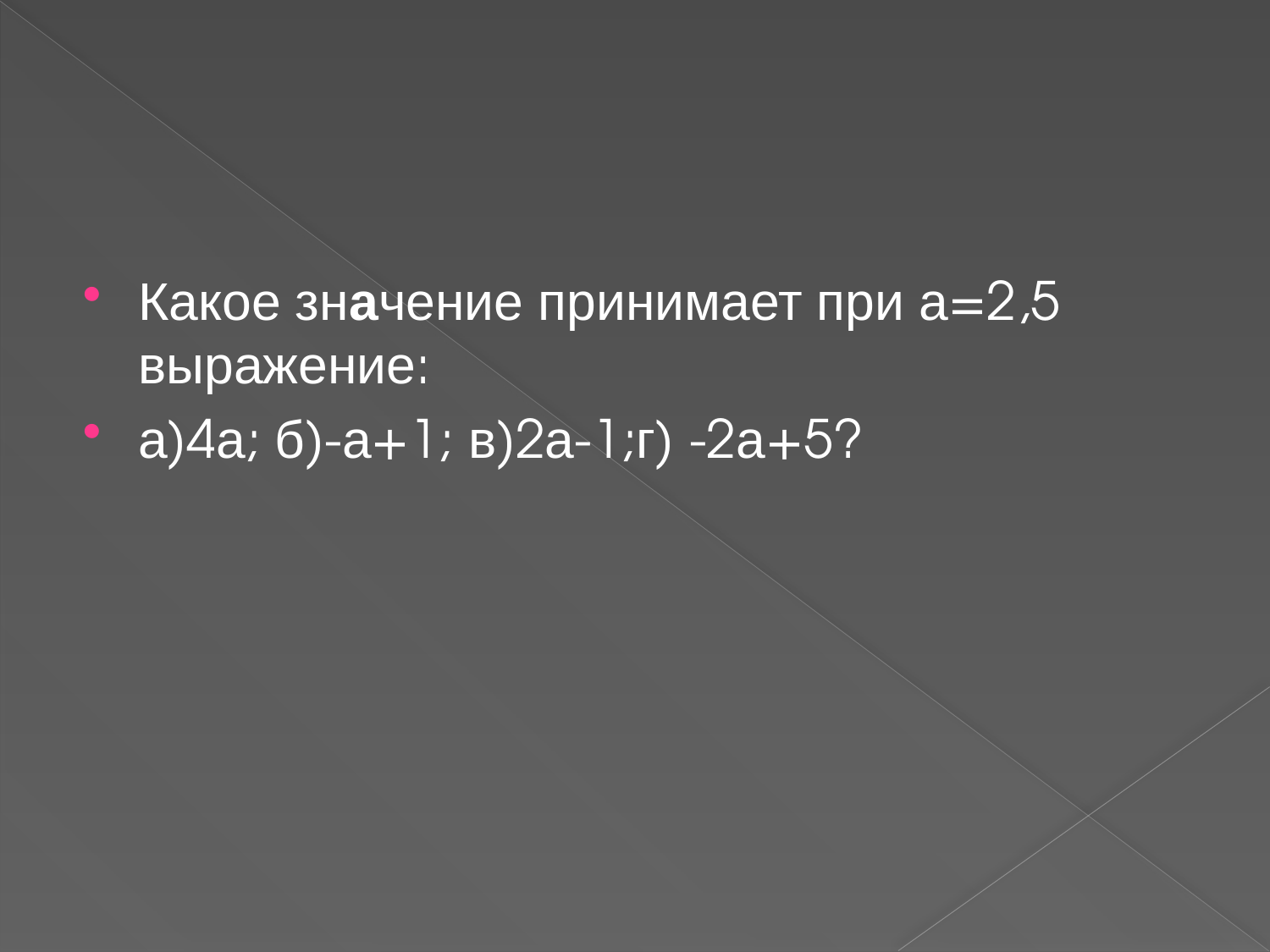

#
Какое значение принимает при а=2,5 выражение:
а)4а; б)-а+1; в)2а-1;г) -2а+5?